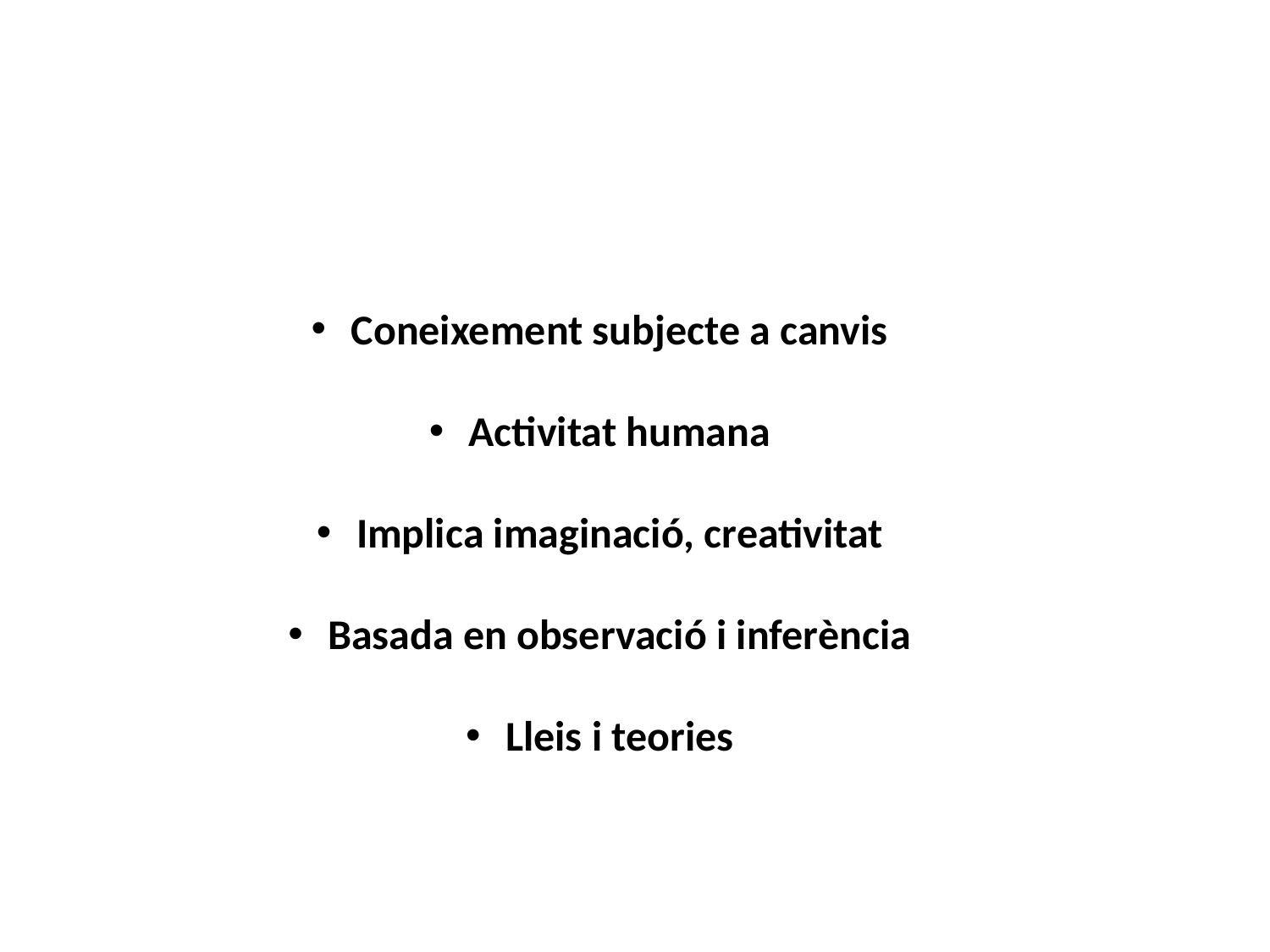

Coneixement subjecte a canvis

Activitat humana

Implica imaginació, creativitat

Basada en observació i inferència

Lleis i teories